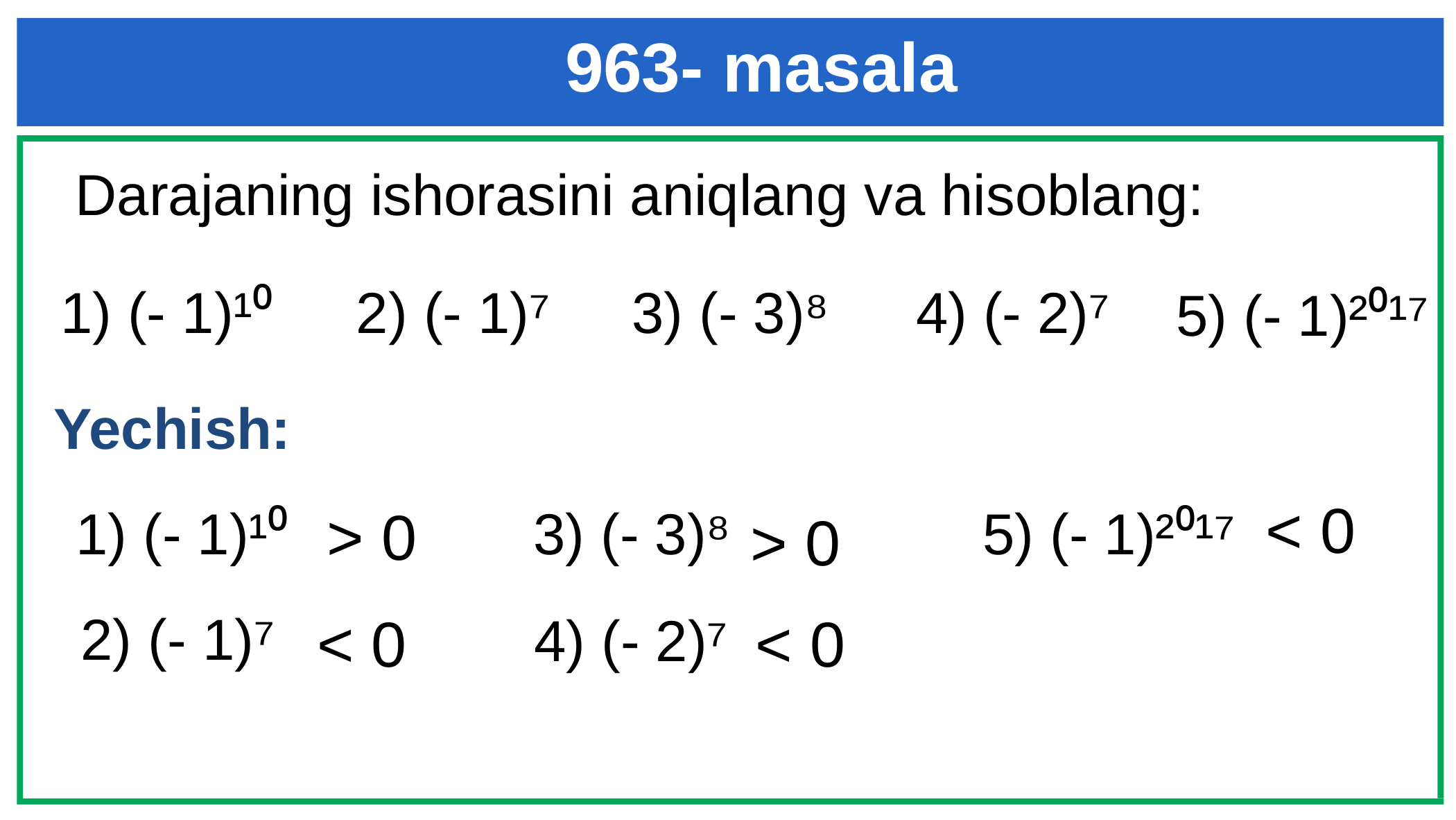

963- masala
 Darajaning ishorasini aniqlang va hisoblang:
1) (- 1)¹⁰
2) (- 1)⁷
3) (- 3)⁸
4) (- 2)⁷
5) (- 1)²⁰¹⁷
 Yechish:
< 0
1) (- 1)¹⁰
> 0
3) (- 3)⁸
5) (- 1)²⁰¹⁷
> 0
2) (- 1)⁷
< 0
< 0
4) (- 2)⁷